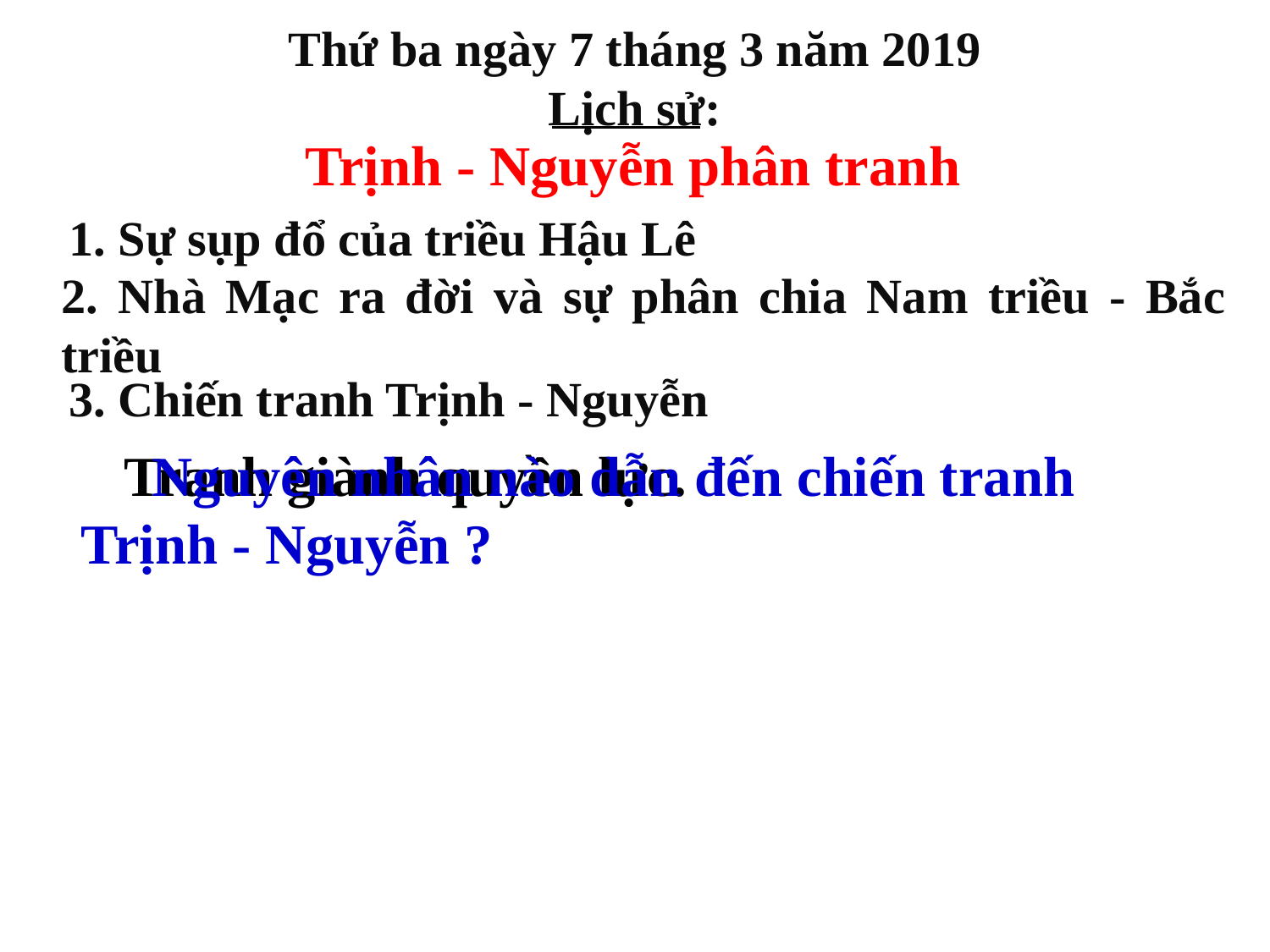

Thứ ba ngày 7 tháng 3 năm 2019
Lịch sử:
Trịnh - Nguyễn phân tranh
1. Sự sụp đổ của triều Hậu Lê
2. Nhà Mạc ra đời và sự phân chia Nam triều - Bắc triều
3. Chiến tranh Trịnh - Nguyễn
     Tranh giành quyền lực.
     Nguyên nhân nào dẫn đến chiến tranh Trịnh - Nguyễn ?